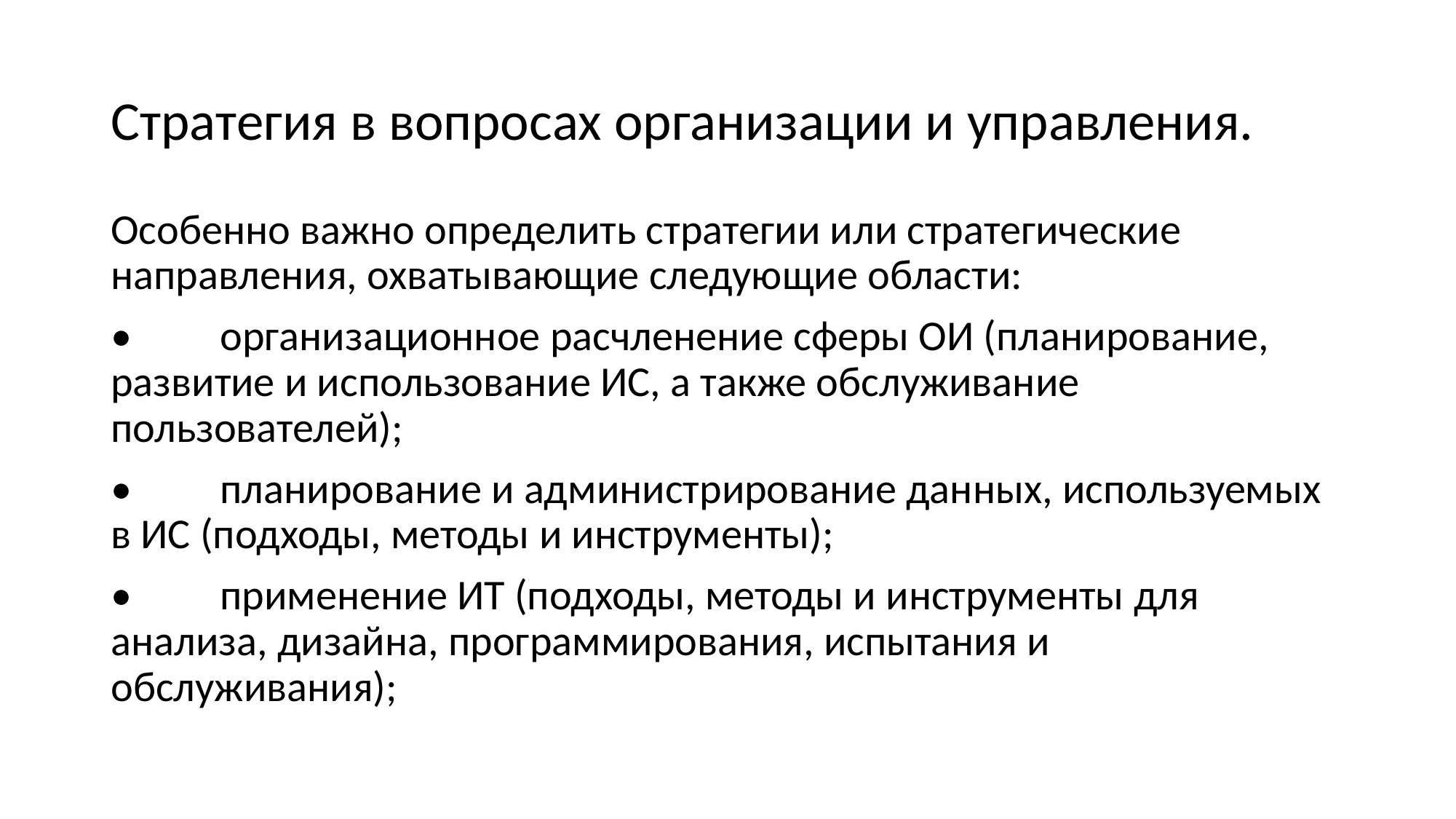

# Стратегия в вопросах организации и управления.
Особенно важно определить стратегии или стратегические направления, охватывающие следующие области:
•	организационное расчленение сферы ОИ (планирование, развитие и использование ИС, а также обслуживание пользователей);
•	планирование и администрирование данных, используемых в ИС (подходы, методы и инструменты);
•	применение ИТ (подходы, методы и инструменты для анализа, дизайна, программирования, испытания и обслуживания);